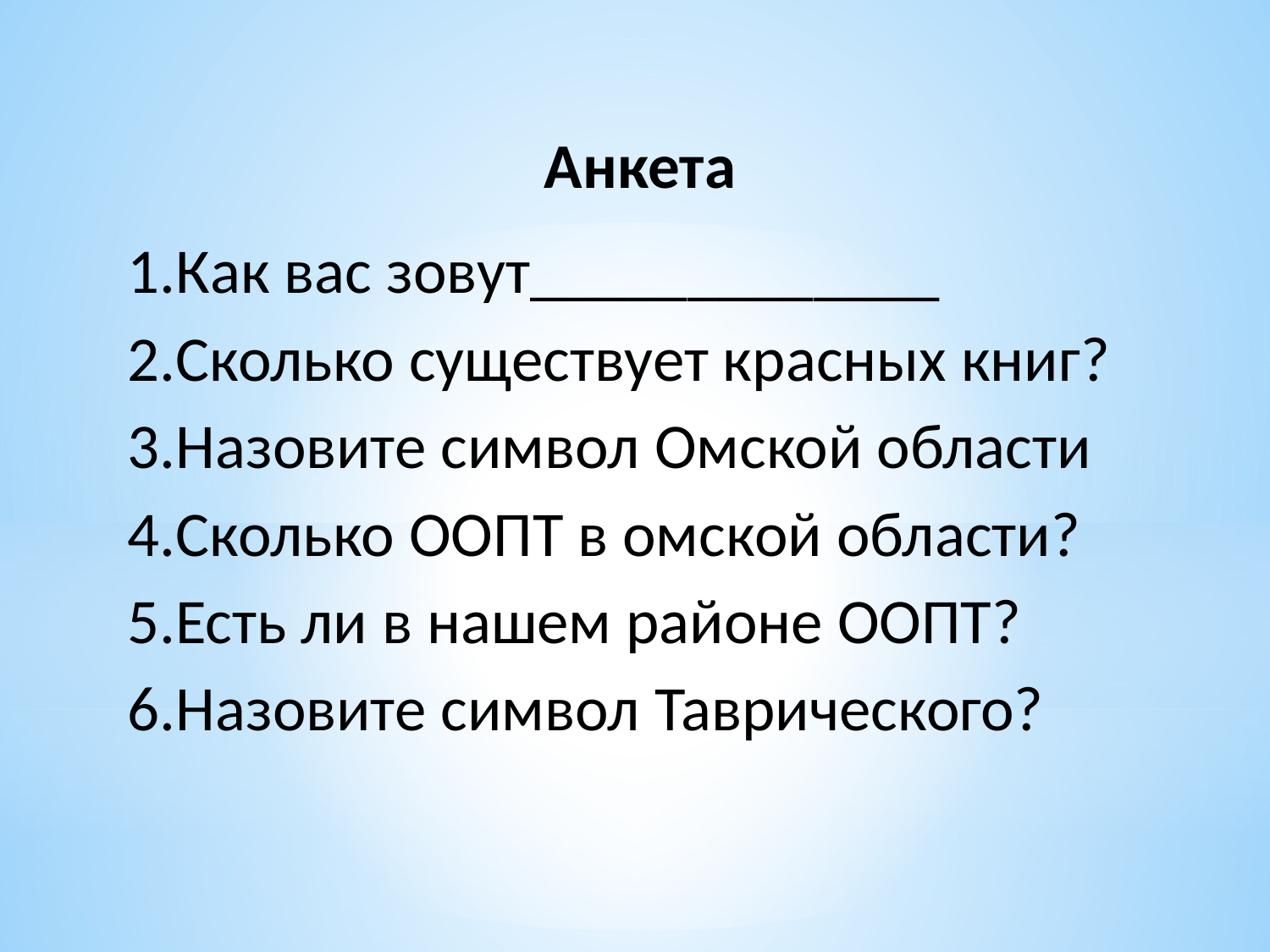

Анкета
Как вас зовут_____________
Сколько существует красных книг?
Назовите символ Омской области
Сколько ООПТ в омской области?
Есть ли в нашем районе ООПТ?
Назовите символ Таврического?